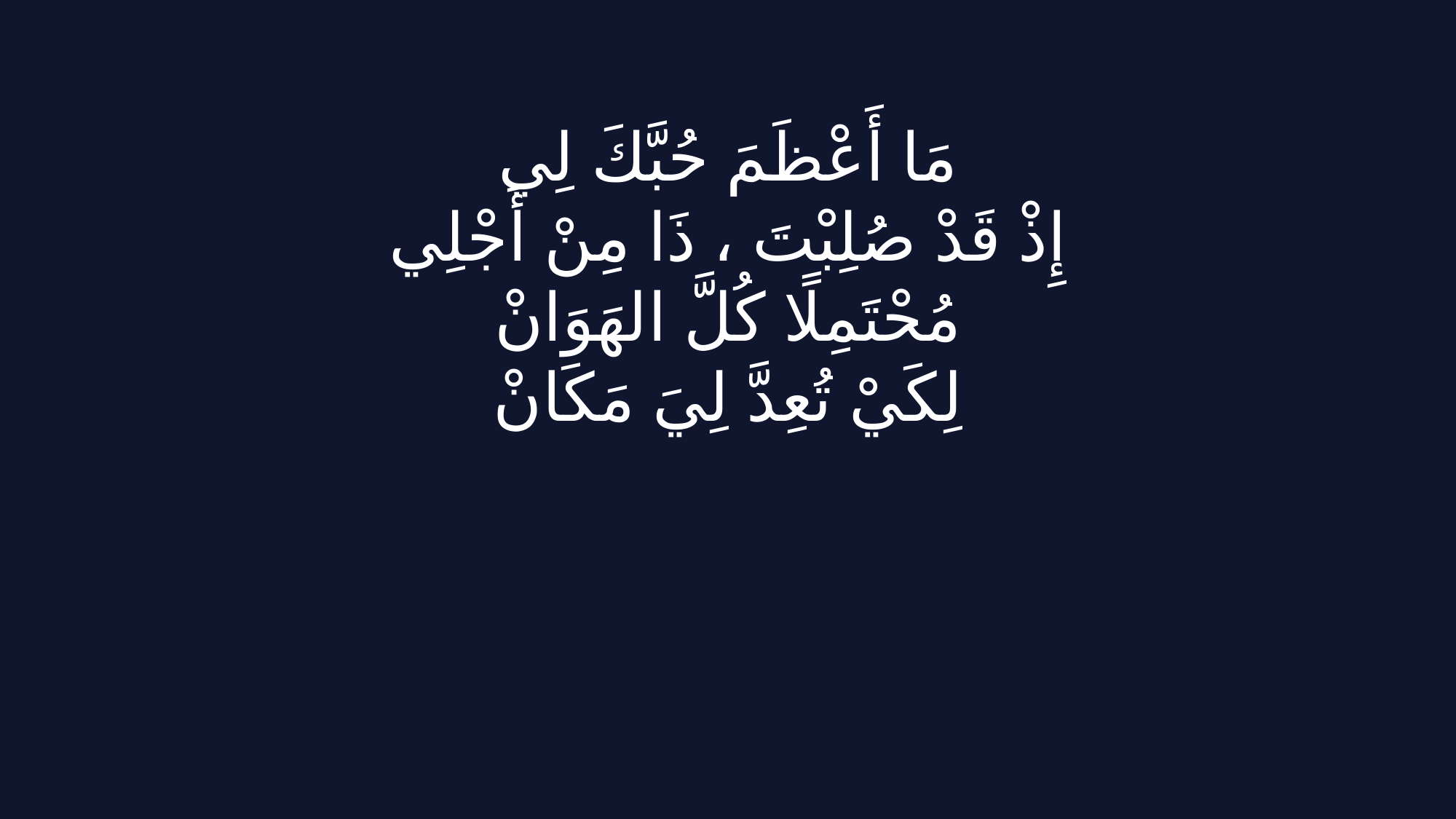

مَا أَعْظَمَ حُبَّكَ لِي
إِذْ قَدْ صُلِبْتَ ، ذَا مِنْ أَجْلِي
مُحْتَمِلًا كُلَّ الهَوَانْ
لِكَيْ تُعِدَّ لِيَ مَكَانْ